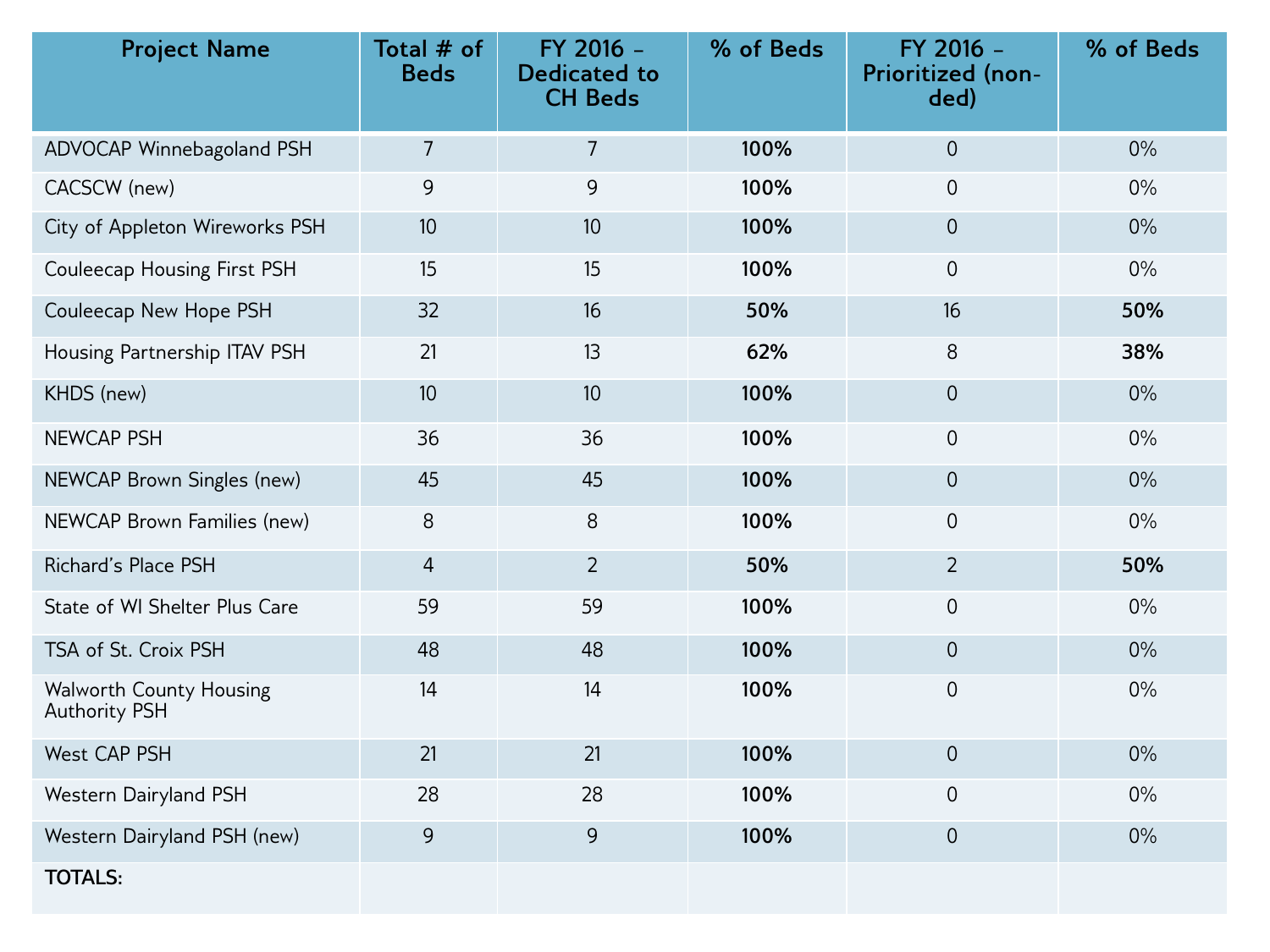

| Project Name | Total # of Beds | FY 2016 – Dedicated to CH Beds | % of Beds | FY 2016 – Prioritized (non-ded) | % of Beds |
| --- | --- | --- | --- | --- | --- |
| ADVOCAP Winnebagoland PSH | 7 | 7 | 100% | 0 | 0% |
| CACSCW (new) | 9 | 9 | 100% | 0 | 0% |
| City of Appleton Wireworks PSH | 10 | 10 | 100% | 0 | 0% |
| Couleecap Housing First PSH | 15 | 15 | 100% | 0 | 0% |
| Couleecap New Hope PSH | 32 | 16 | 50% | 16 | 50% |
| Housing Partnership ITAV PSH | 21 | 13 | 62% | 8 | 38% |
| KHDS (new) | 10 | 10 | 100% | 0 | 0% |
| NEWCAP PSH | 36 | 36 | 100% | 0 | 0% |
| NEWCAP Brown Singles (new) | 45 | 45 | 100% | 0 | 0% |
| NEWCAP Brown Families (new) | 8 | 8 | 100% | 0 | 0% |
| Richard’s Place PSH | 4 | 2 | 50% | 2 | 50% |
| State of WI Shelter Plus Care | 59 | 59 | 100% | 0 | 0% |
| TSA of St. Croix PSH | 48 | 48 | 100% | 0 | 0% |
| Walworth County Housing Authority PSH | 14 | 14 | 100% | 0 | 0% |
| West CAP PSH | 21 | 21 | 100% | 0 | 0% |
| Western Dairyland PSH | 28 | 28 | 100% | 0 | 0% |
| Western Dairyland PSH (new) | 9 | 9 | 100% | 0 | 0% |
| TOTALS: |  |  |  |  |  |